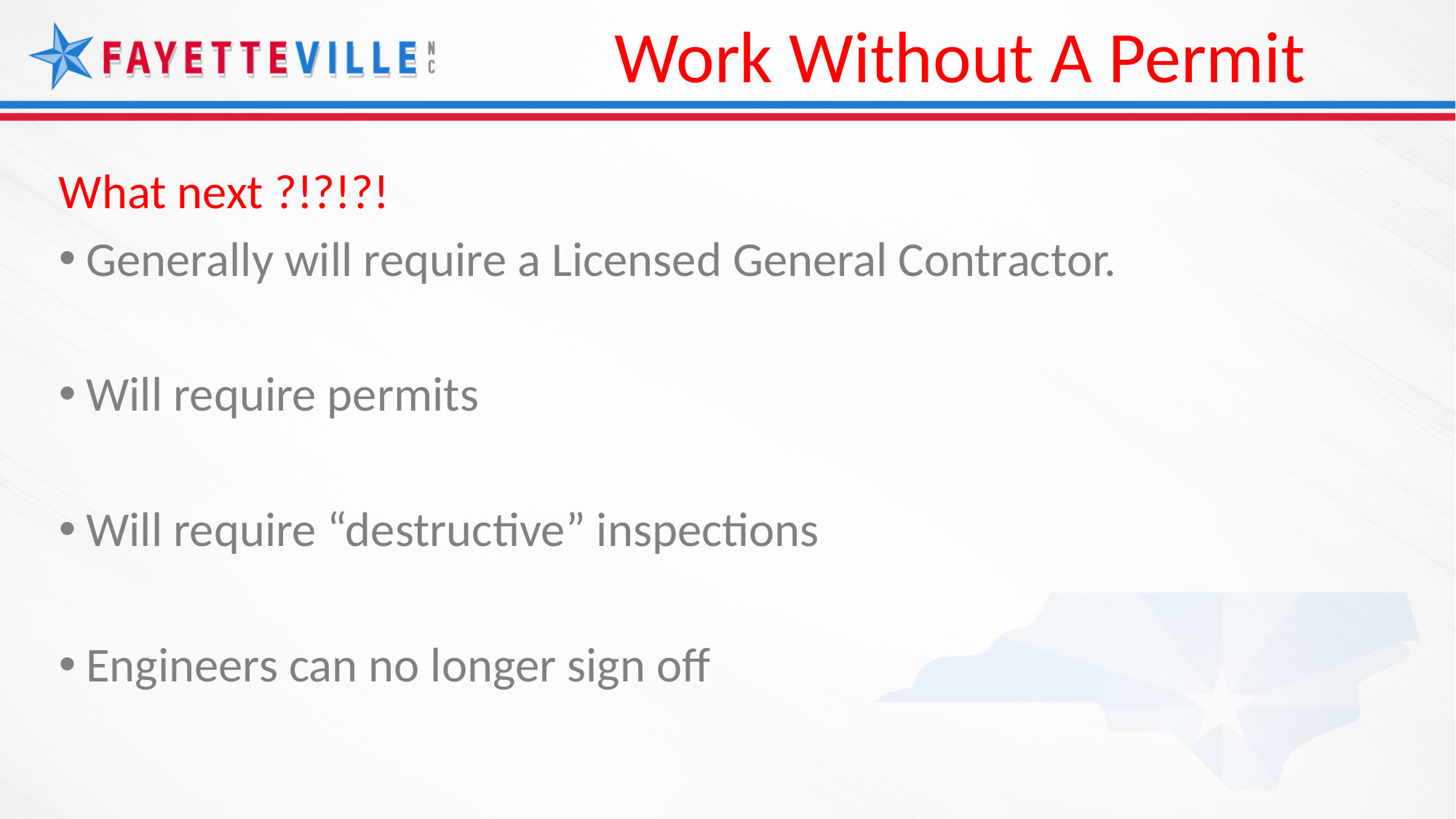

# Work Without A Permit
What next ?!?!?!
Generally will require a Licensed General Contractor.

Will require permits

Will require “destructive” inspections

Engineers can no longer sign off